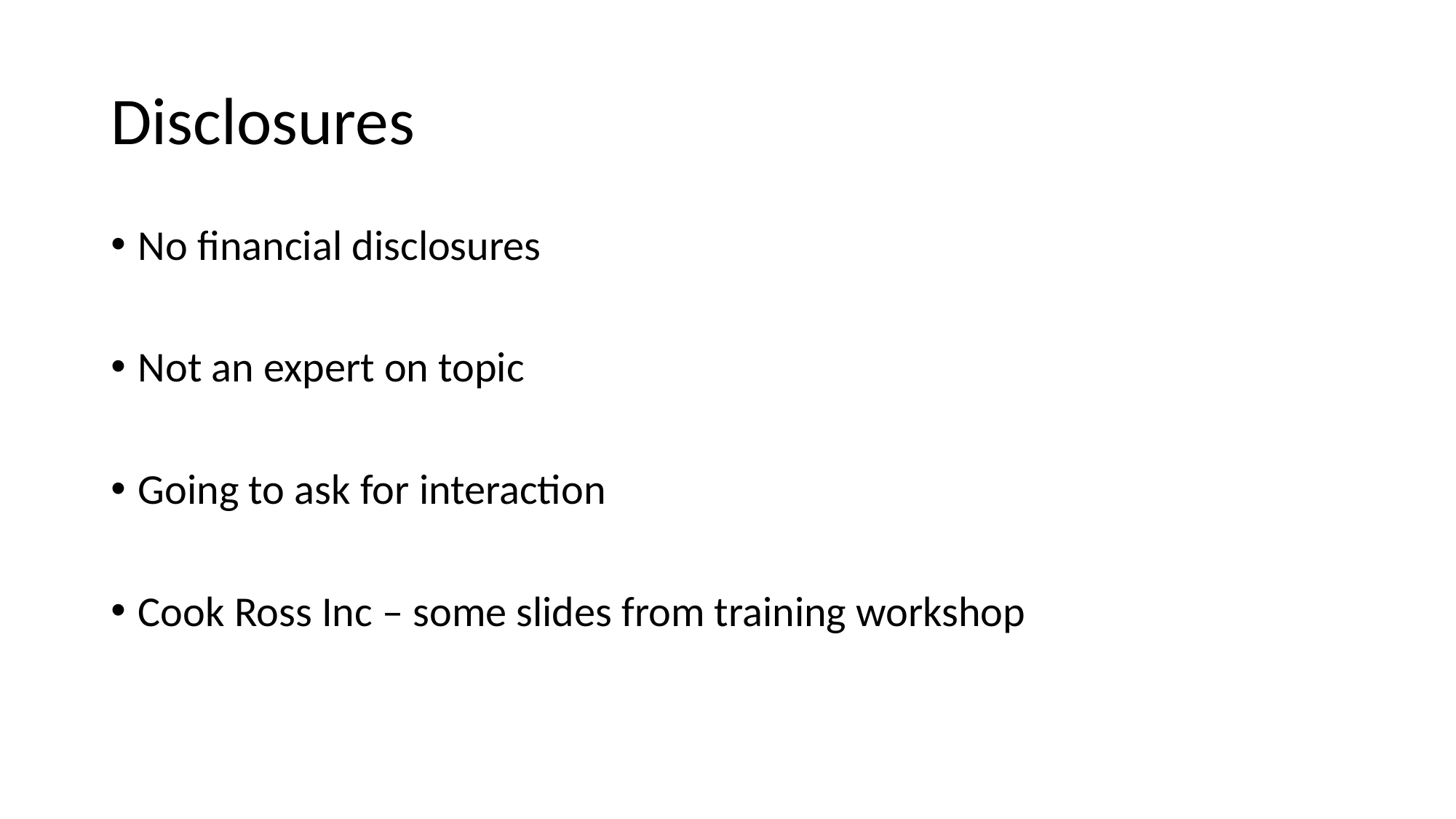

# Disclosures
No financial disclosures

Not an expert on topic

Going to ask for interaction

Cook Ross Inc – some slides from training workshop